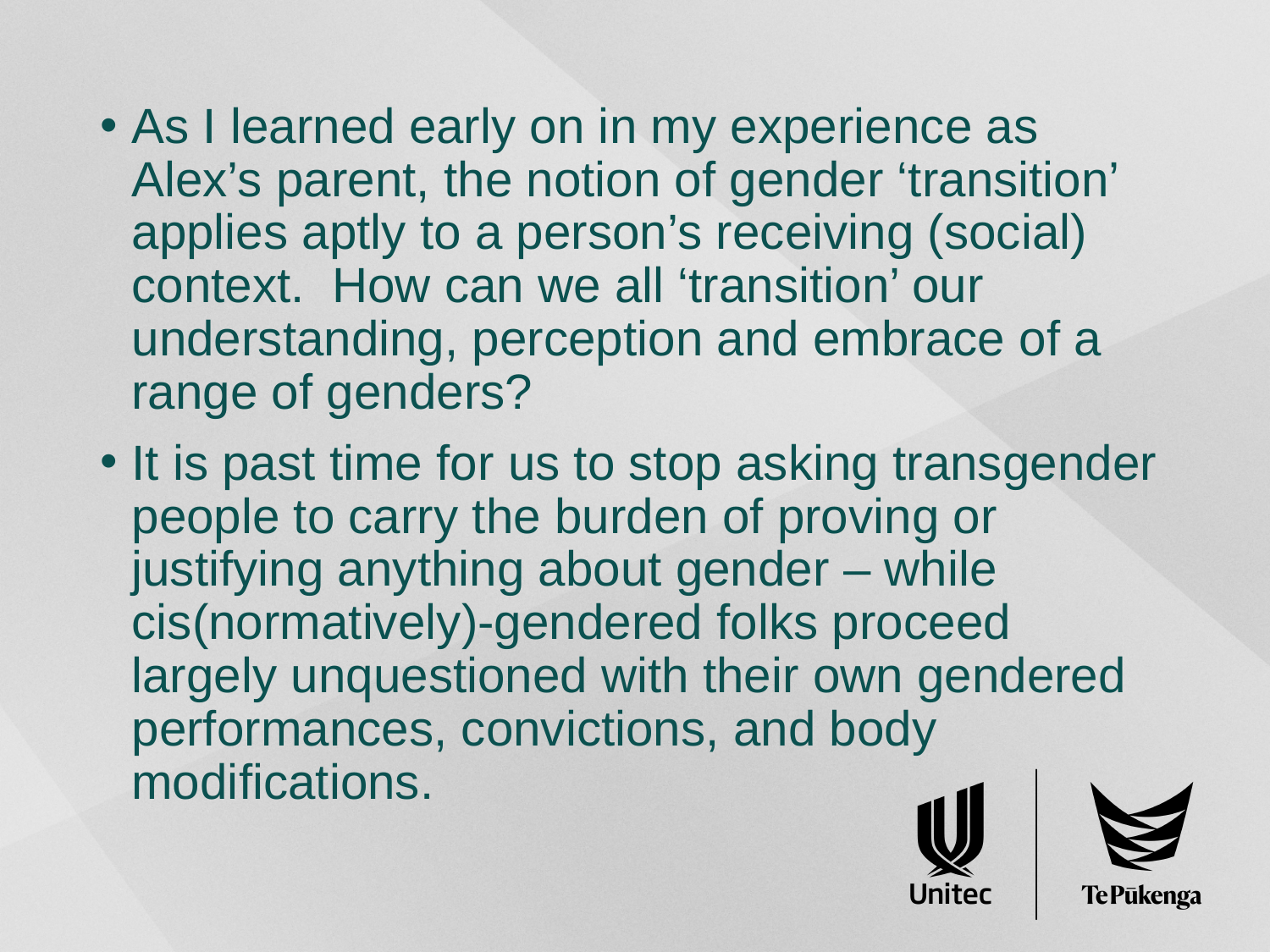

#
As I learned early on in my experience as Alex’s parent, the notion of gender ‘transition’ applies aptly to a person’s receiving (social) context.  How can we all ‘transition’ our understanding, perception and embrace of a range of genders?
It is past time for us to stop asking transgender people to carry the burden of proving or justifying anything about gender – while cis(normatively)-gendered folks proceed largely unquestioned with their own gendered performances, convictions, and body modifications.